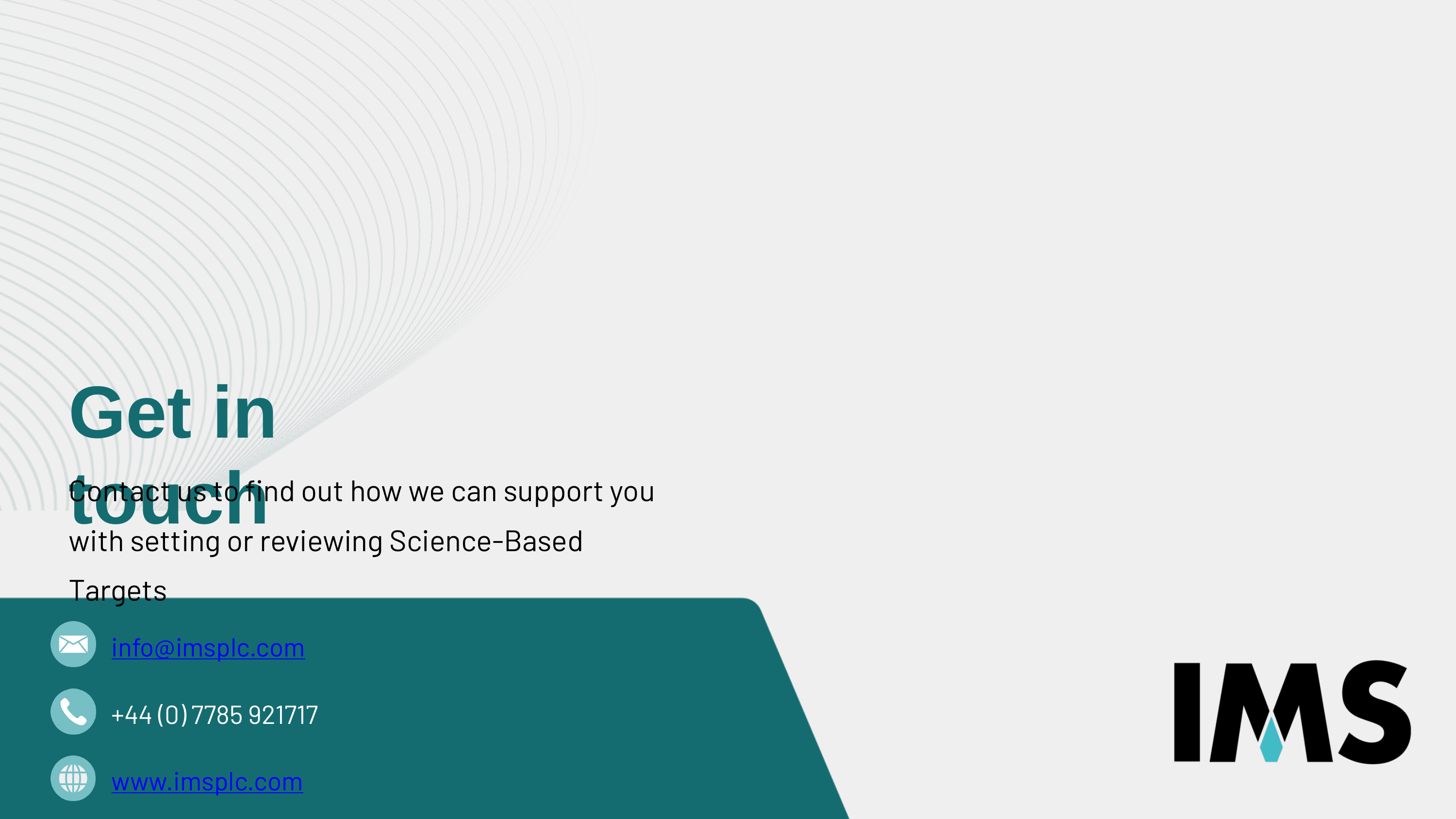

Get in touch
Contact us to find out how we can support you with setting or reviewing Science-Based Targets

info@imsplc.com

+44 (0) 7785 921717

www.imsplc.com